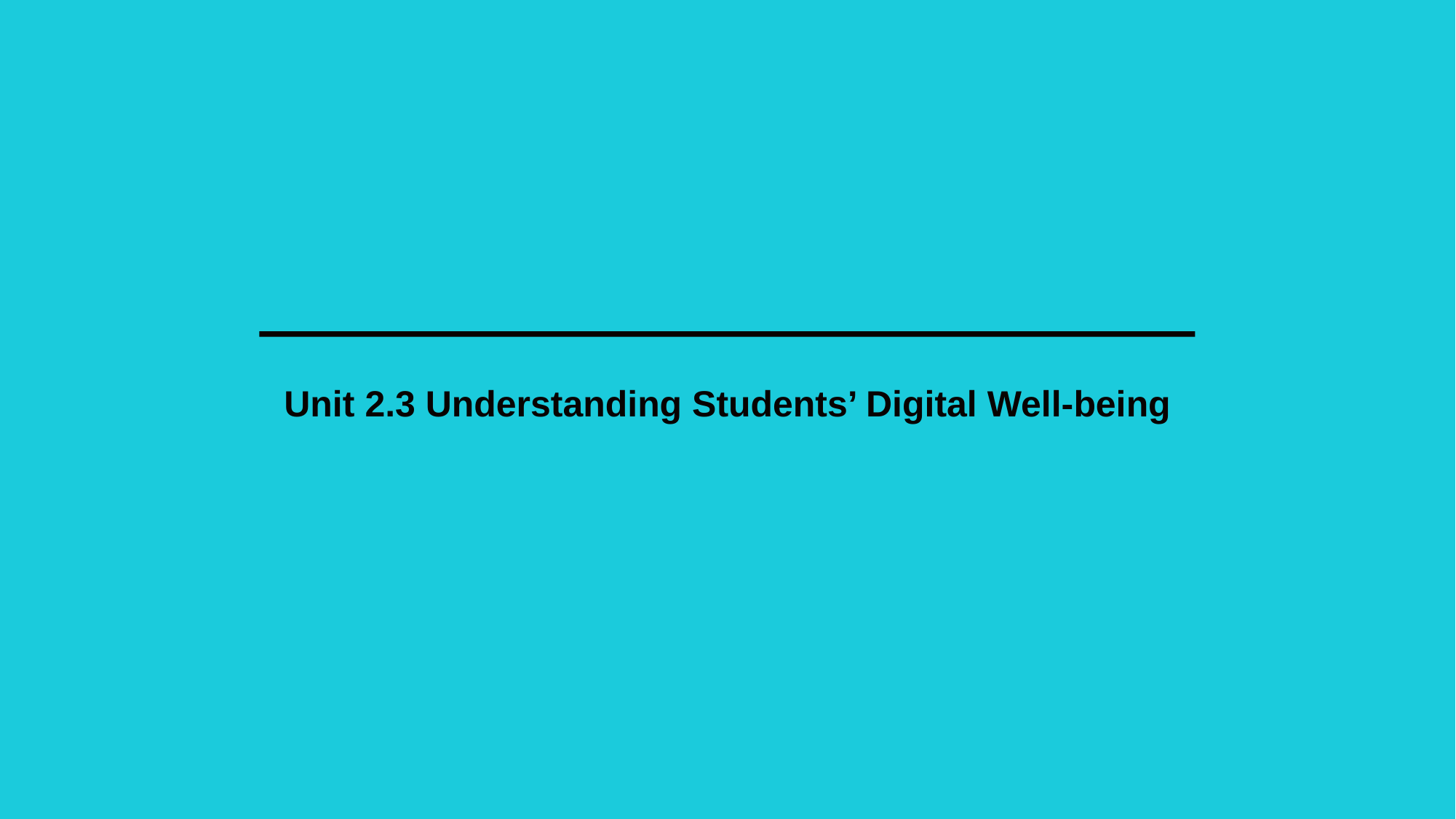

# Unit 2.3 Understanding Students’ Digital Well-being